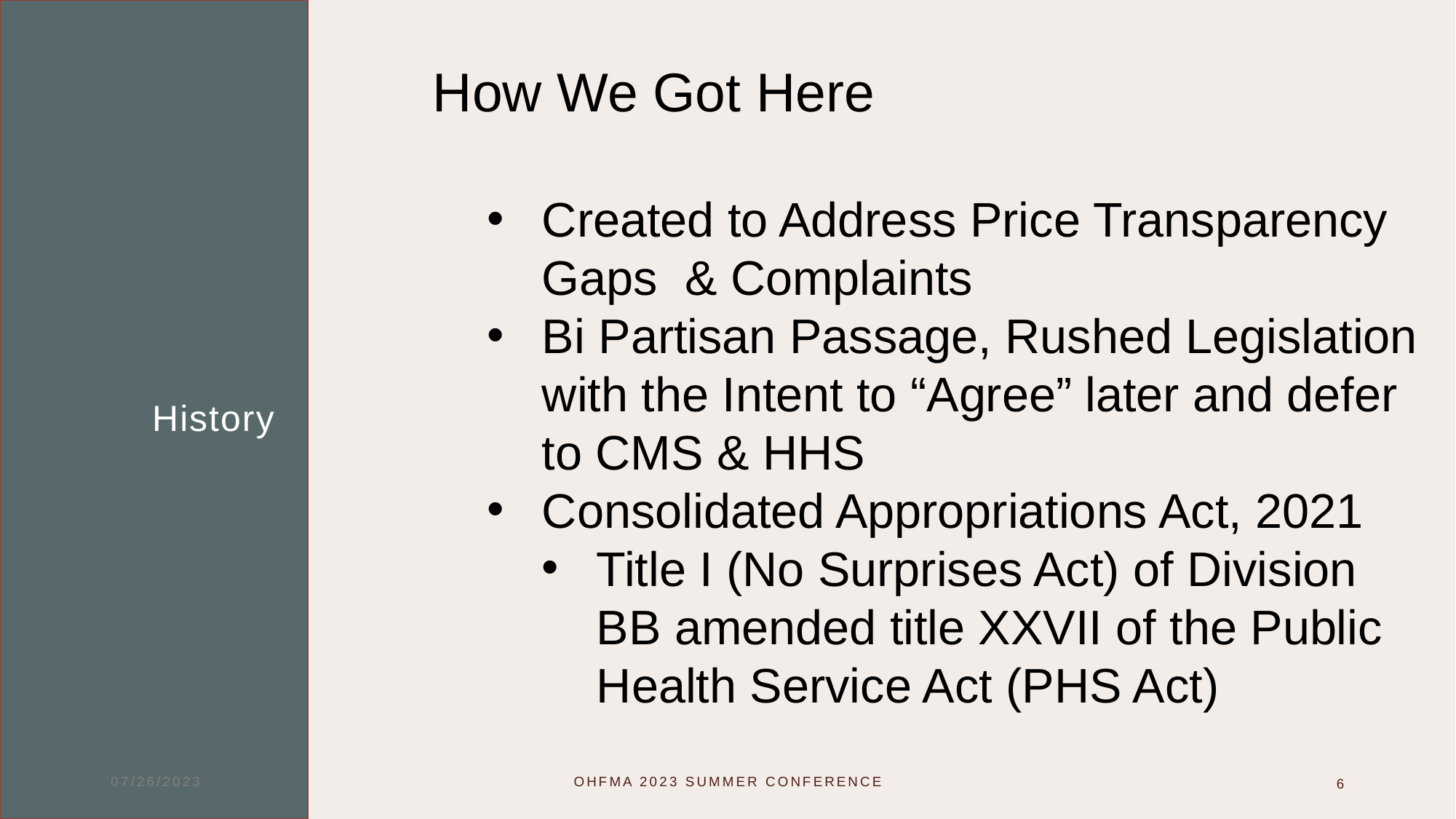

How We Got Here

Created to Address Price Transparency Gaps  & Complaints
Bi Partisan Passage, Rushed Legislation with the Intent to “Agree” later and defer to CMS & HHS
Consolidated Appropriations Act, 2021
Title I (No Surprises Act) of Division BB amended title XXVII of the Public Health Service Act (PHS Act)

# History
​
​
07/26/2023
OHFMA 2023 Summer Conference
6